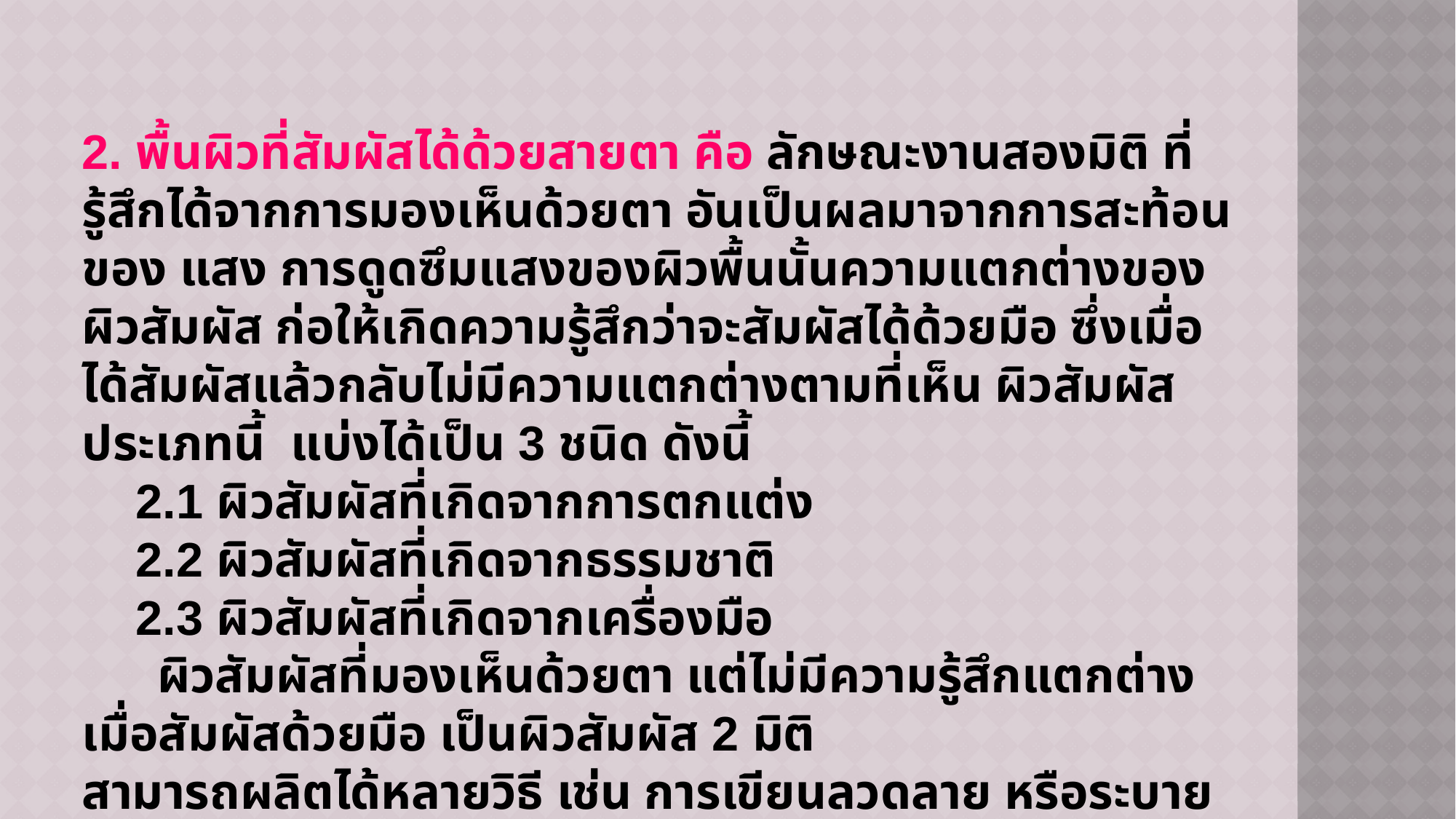

2. พื้นผิวที่สัมผัสได้ด้วยสายตา คือ ลักษณะงานสองมิติ ที่รู้สึกได้จากการมองเห็นด้วยตา อันเป็นผลมาจากการสะท้อนของ แสง การดูดซึมแสงของผิวพื้นนั้นความแตกต่างของผิวสัมผัส ก่อให้เกิดความรู้สึกว่าจะสัมผัสได้ด้วยมือ ซึ่งเมื่อได้สัมผัสแล้วกลับไม่มีความแตกต่างตามที่เห็น ผิวสัมผัสประเภทนี้  แบ่งได้เป็น 3 ชนิด ดังนี้
    2.1 ผิวสัมผัสที่เกิดจากการตกแต่ง
    2.2 ผิวสัมผัสที่เกิดจากธรรมชาติ
    2.3 ผิวสัมผัสที่เกิดจากเครื่องมือ
      ผิวสัมผัสที่มองเห็นด้วยตา แต่ไม่มีความรู้สึกแตกต่างเมื่อสัมผัสด้วยมือ เป็นผิวสัมผัส 2 มิติ
สามารถผลิตได้หลายวิธี เช่น การเขียนลวดลาย หรือระบายสีด้วยดินสอ ปากกา หรือพู่กัน การพิมพ์ การลอก การถู ,การพ่น การหยด การเทสีที่เป็นของเหลว, การแต้มสี การย้อม วัสดุที่ดูดซึมได้ดี ,การรมควัน และการเผา, การขูดขีด การตัดเป็นชิ้นเล็กชิ้นน้อย เป็นต้น